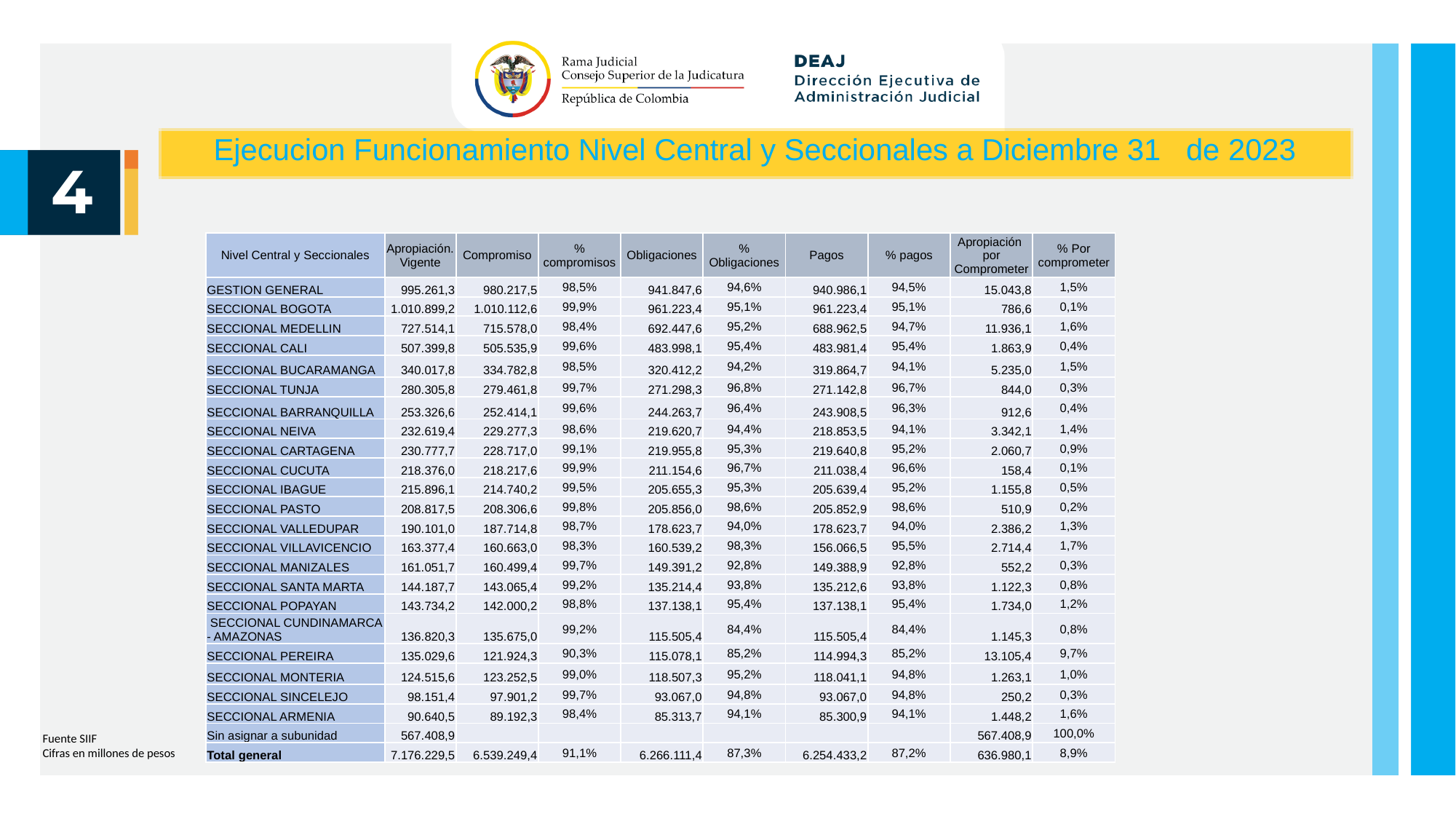

Ejecucion Funcionamiento Nivel Central y Seccionales a Diciembre 31   de 2023
4
| Nivel Central y Seccionales | Apropiación. Vigente | Compromiso | % compromisos | Obligaciones | % Obligaciones | Pagos | % pagos | Apropiación por Comprometer | % Por comprometer |
| --- | --- | --- | --- | --- | --- | --- | --- | --- | --- |
| GESTION GENERAL | 995.261,3 | 980.217,5 | 98,5% | 941.847,6 | 94,6% | 940.986,1 | 94,5% | 15.043,8 | 1,5% |
| SECCIONAL BOGOTA | 1.010.899,2 | 1.010.112,6 | 99,9% | 961.223,4 | 95,1% | 961.223,4 | 95,1% | 786,6 | 0,1% |
| SECCIONAL MEDELLIN | 727.514,1 | 715.578,0 | 98,4% | 692.447,6 | 95,2% | 688.962,5 | 94,7% | 11.936,1 | 1,6% |
| SECCIONAL CALI | 507.399,8 | 505.535,9 | 99,6% | 483.998,1 | 95,4% | 483.981,4 | 95,4% | 1.863,9 | 0,4% |
| SECCIONAL BUCARAMANGA | 340.017,8 | 334.782,8 | 98,5% | 320.412,2 | 94,2% | 319.864,7 | 94,1% | 5.235,0 | 1,5% |
| SECCIONAL TUNJA | 280.305,8 | 279.461,8 | 99,7% | 271.298,3 | 96,8% | 271.142,8 | 96,7% | 844,0 | 0,3% |
| SECCIONAL BARRANQUILLA | 253.326,6 | 252.414,1 | 99,6% | 244.263,7 | 96,4% | 243.908,5 | 96,3% | 912,6 | 0,4% |
| SECCIONAL NEIVA | 232.619,4 | 229.277,3 | 98,6% | 219.620,7 | 94,4% | 218.853,5 | 94,1% | 3.342,1 | 1,4% |
| SECCIONAL CARTAGENA | 230.777,7 | 228.717,0 | 99,1% | 219.955,8 | 95,3% | 219.640,8 | 95,2% | 2.060,7 | 0,9% |
| SECCIONAL CUCUTA | 218.376,0 | 218.217,6 | 99,9% | 211.154,6 | 96,7% | 211.038,4 | 96,6% | 158,4 | 0,1% |
| SECCIONAL IBAGUE | 215.896,1 | 214.740,2 | 99,5% | 205.655,3 | 95,3% | 205.639,4 | 95,2% | 1.155,8 | 0,5% |
| SECCIONAL PASTO | 208.817,5 | 208.306,6 | 99,8% | 205.856,0 | 98,6% | 205.852,9 | 98,6% | 510,9 | 0,2% |
| SECCIONAL VALLEDUPAR | 190.101,0 | 187.714,8 | 98,7% | 178.623,7 | 94,0% | 178.623,7 | 94,0% | 2.386,2 | 1,3% |
| SECCIONAL VILLAVICENCIO | 163.377,4 | 160.663,0 | 98,3% | 160.539,2 | 98,3% | 156.066,5 | 95,5% | 2.714,4 | 1,7% |
| SECCIONAL MANIZALES | 161.051,7 | 160.499,4 | 99,7% | 149.391,2 | 92,8% | 149.388,9 | 92,8% | 552,2 | 0,3% |
| SECCIONAL SANTA MARTA | 144.187,7 | 143.065,4 | 99,2% | 135.214,4 | 93,8% | 135.212,6 | 93,8% | 1.122,3 | 0,8% |
| SECCIONAL POPAYAN | 143.734,2 | 142.000,2 | 98,8% | 137.138,1 | 95,4% | 137.138,1 | 95,4% | 1.734,0 | 1,2% |
| SECCIONAL CUNDINAMARCA - AMAZONAS | 136.820,3 | 135.675,0 | 99,2% | 115.505,4 | 84,4% | 115.505,4 | 84,4% | 1.145,3 | 0,8% |
| SECCIONAL PEREIRA | 135.029,6 | 121.924,3 | 90,3% | 115.078,1 | 85,2% | 114.994,3 | 85,2% | 13.105,4 | 9,7% |
| SECCIONAL MONTERIA | 124.515,6 | 123.252,5 | 99,0% | 118.507,3 | 95,2% | 118.041,1 | 94,8% | 1.263,1 | 1,0% |
| SECCIONAL SINCELEJO | 98.151,4 | 97.901,2 | 99,7% | 93.067,0 | 94,8% | 93.067,0 | 94,8% | 250,2 | 0,3% |
| SECCIONAL ARMENIA | 90.640,5 | 89.192,3 | 98,4% | 85.313,7 | 94,1% | 85.300,9 | 94,1% | 1.448,2 | 1,6% |
| Sin asignar a subunidad | 567.408,9 |  |  |  |  |  |  | 567.408,9 | 100,0% |
| Total general | 7.176.229,5 | 6.539.249,4 | 91,1% | 6.266.111,4 | 87,3% | 6.254.433,2 | 87,2% | 636.980,1 | 8,9% |
Fuente SIIF
Cifras en millones de pesos

Unidad de Presupuesto / Ejecución Presupuestal